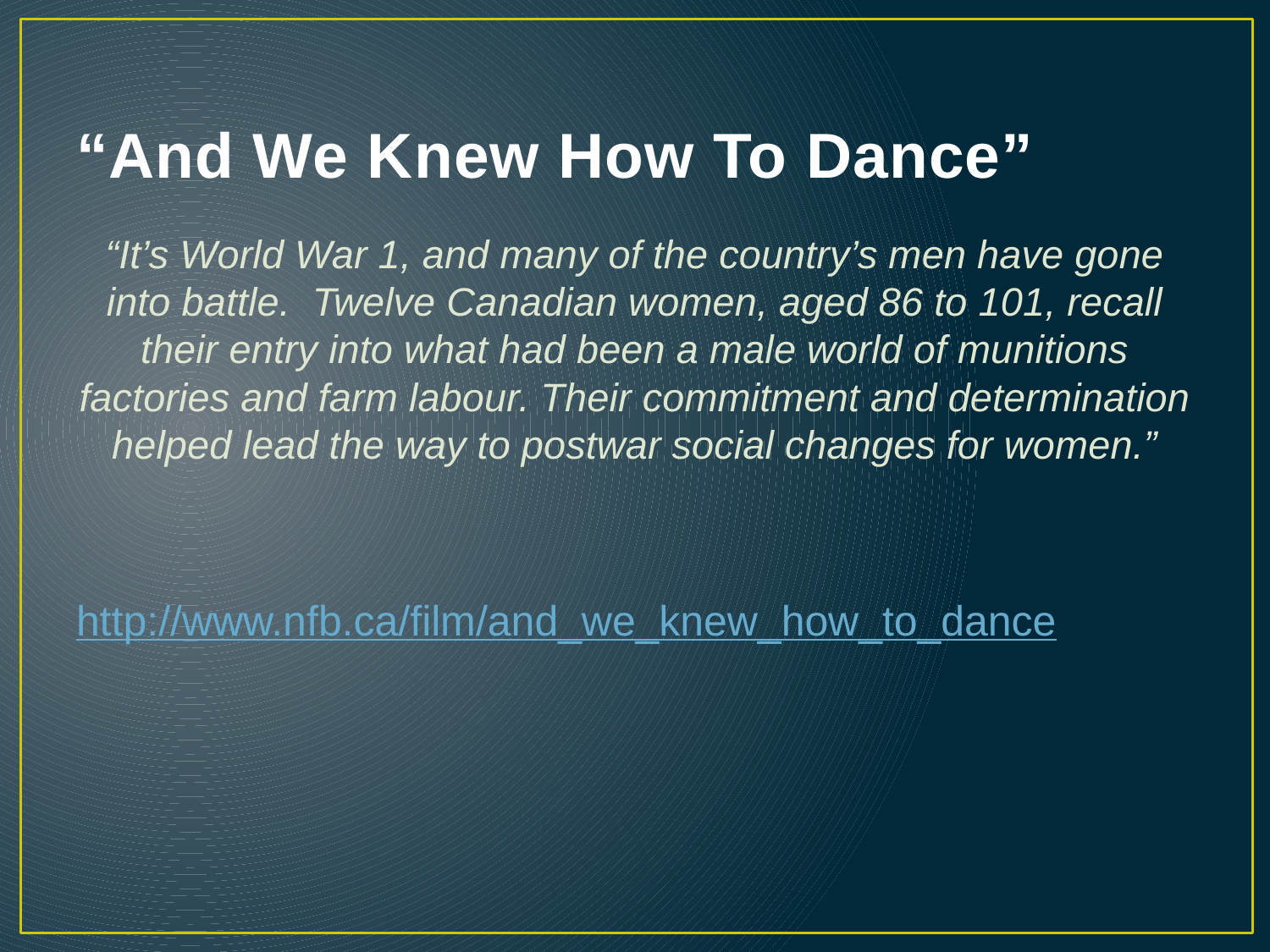

# “And We Knew How To Dance”
“It’s World War 1, and many of the country’s men have gone into battle.  Twelve Canadian women, aged 86 to 101, recall their entry into what had been a male world of munitions factories and farm labour. Their commitment and determination helped lead the way to postwar social changes for women.”

http://www.nfb.ca/film/and_we_knew_how_to_dance